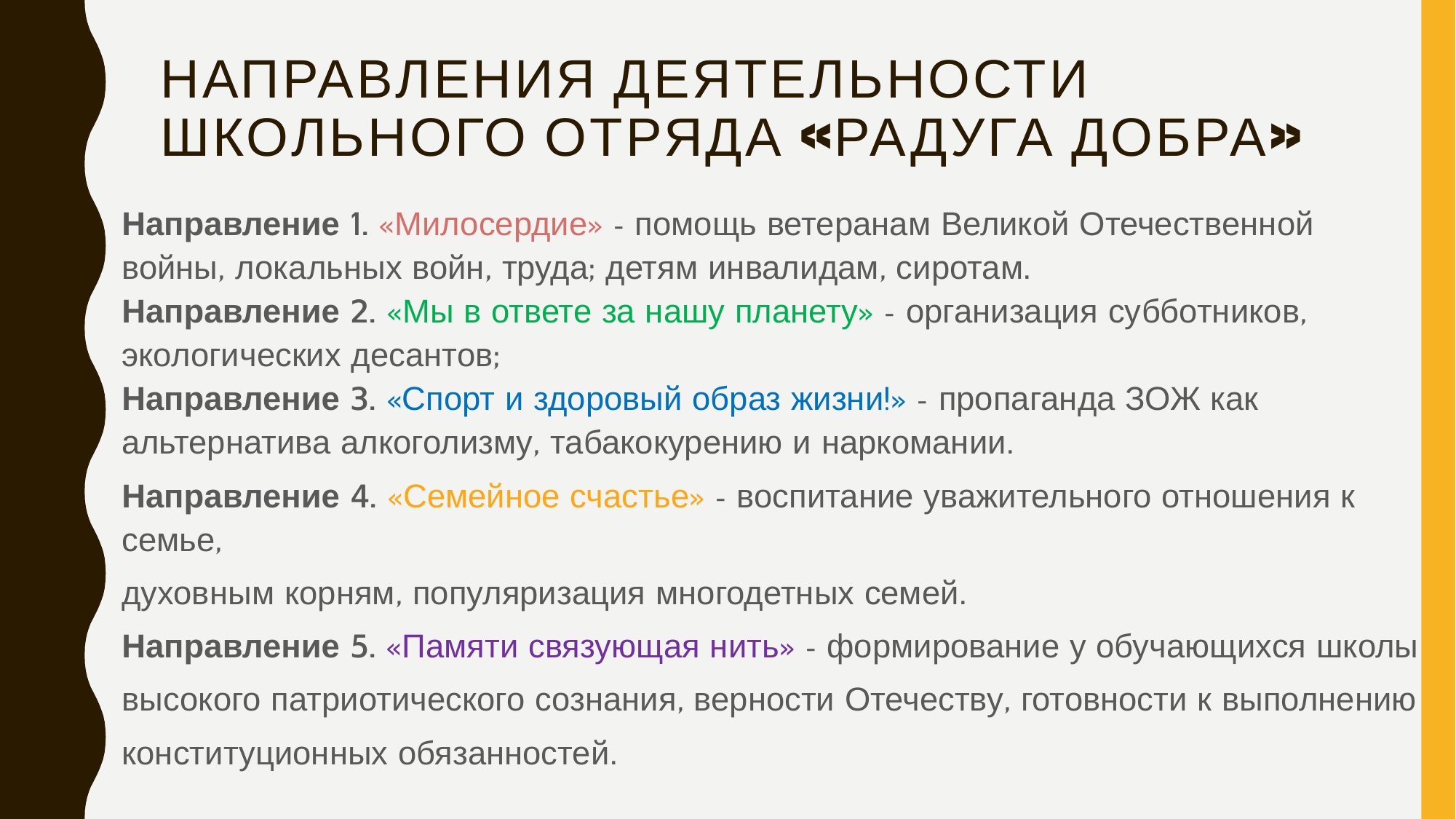

# Направления деятельности Школьного отряда «радуга добра»
Направление 1. «Милосердие» - помощь ветеранам Великой Отечественной войны, локальных войн, труда; детям инвалидам, сиротам.
Направление 2. «Мы в ответе за нашу планету» - организация субботников, экологических десантов;
Направление 3. «Спорт и здоровый образ жизни!» - пропаганда ЗОЖ как альтернатива алкоголизму, табакокурению и наркомании.
Направление 4. «Семейное счастье» - воспитание уважительного отношения к семье,
духовным корням, популяризация многодетных семей.
Направление 5. «Памяти связующая нить» - формирование у обучающихся школы
высокого патриотического сознания, верности Отечеству, готовности к выполнению
конституционных обязанностей.